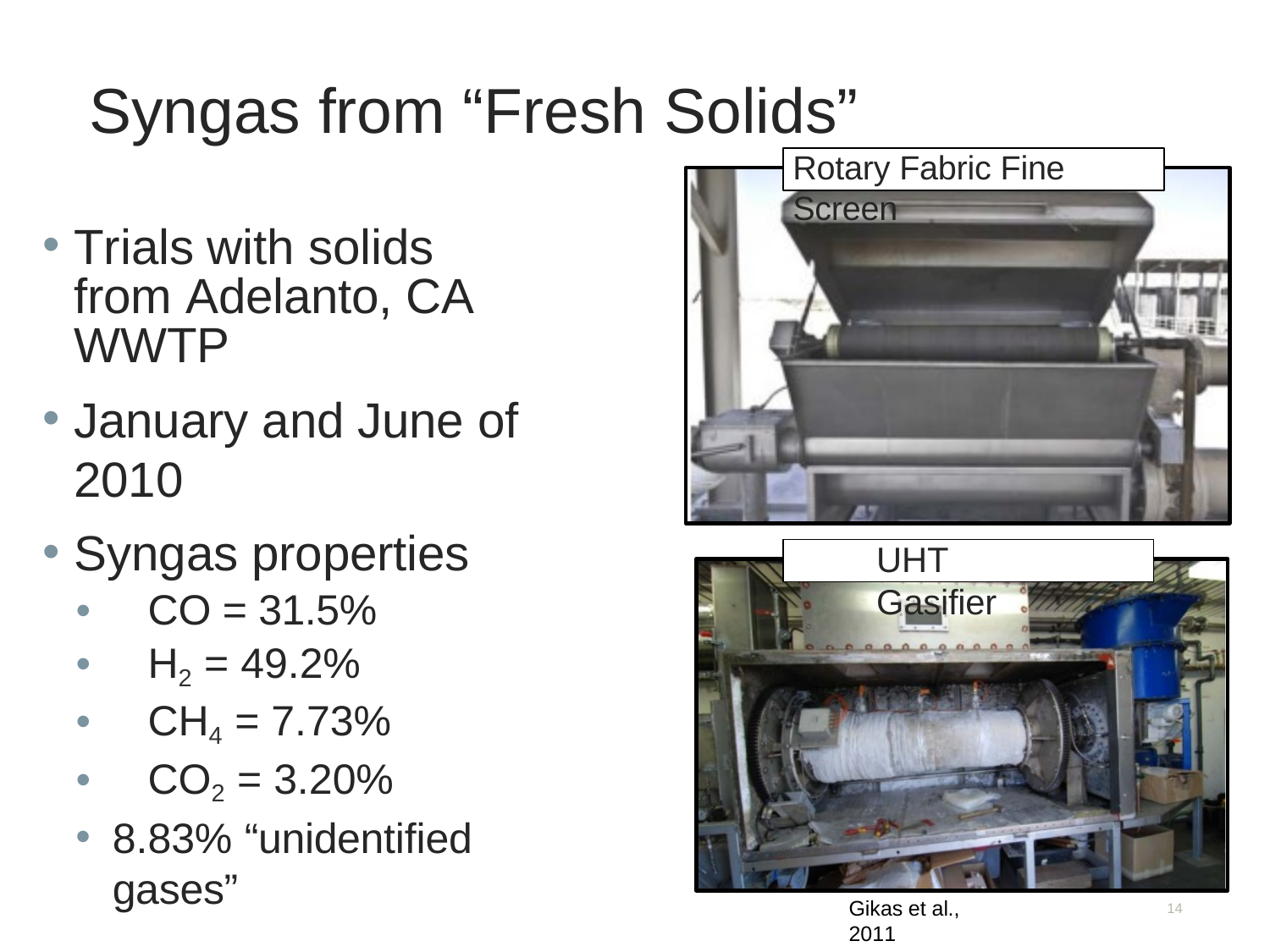

# Syngas from “Fresh Solids”
Rotary Fabric Fine Screen

Trials with solids from Adelanto, CA WWTP

January and June of 2010

Syngas properties
•	CO = 31.5%
•	H2 = 49.2%
•	CH4 = 7.73%
•	CO2 = 3.20%
8.83% “unidentified gases”
UHT Gasifier

14
Gikas et al., 2011